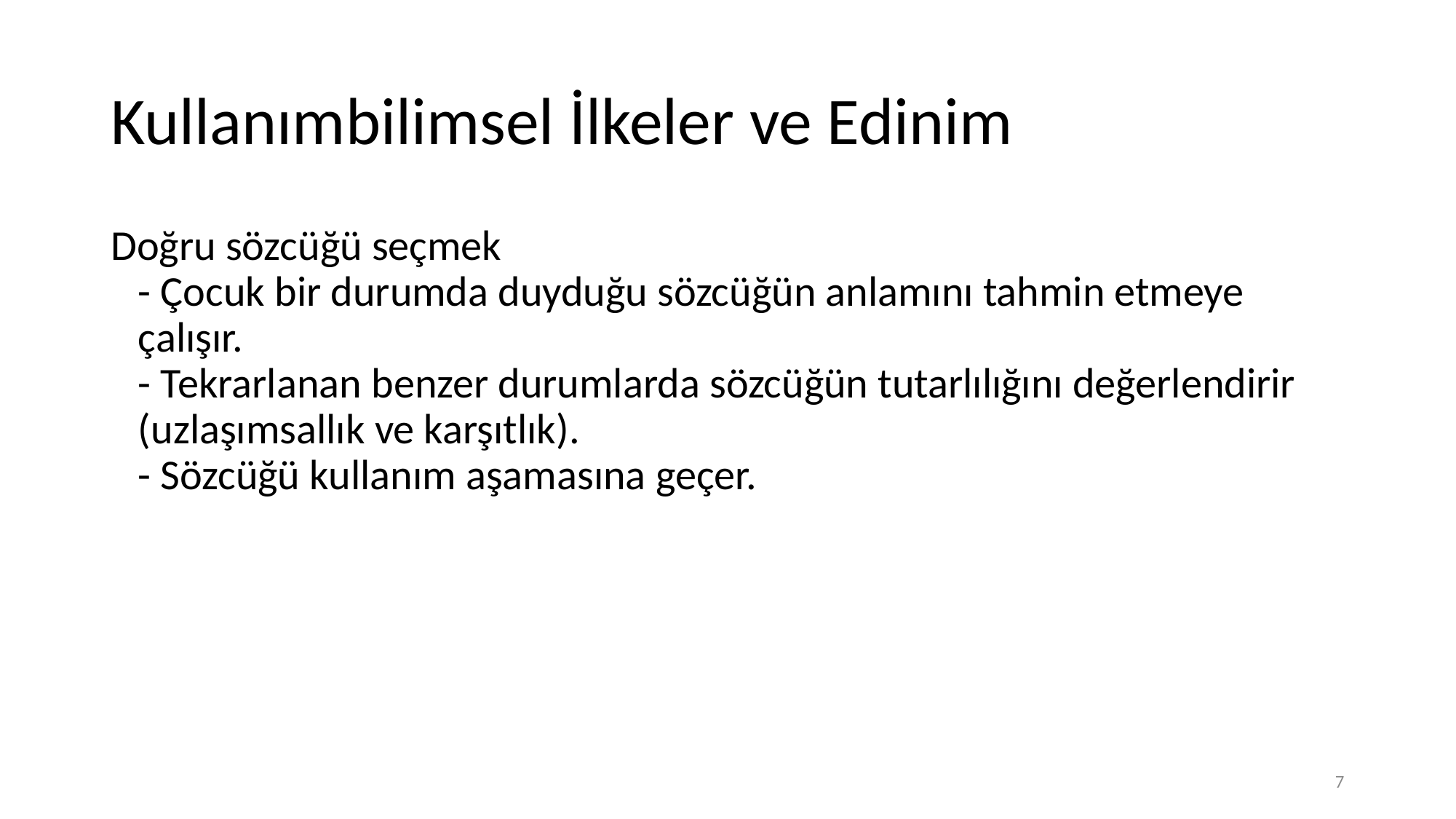

# Kullanımbilimsel İlkeler ve Edinim
Doğru sözcüğü seçmek
- Çocuk bir durumda duyduğu sözcüğün anlamını tahmin etmeye çalışır.
- Tekrarlanan benzer durumlarda sözcüğün tutarlılığını değerlendirir (uzlaşımsallık ve karşıtlık).
- Sözcüğü kullanım aşamasına geçer.
7